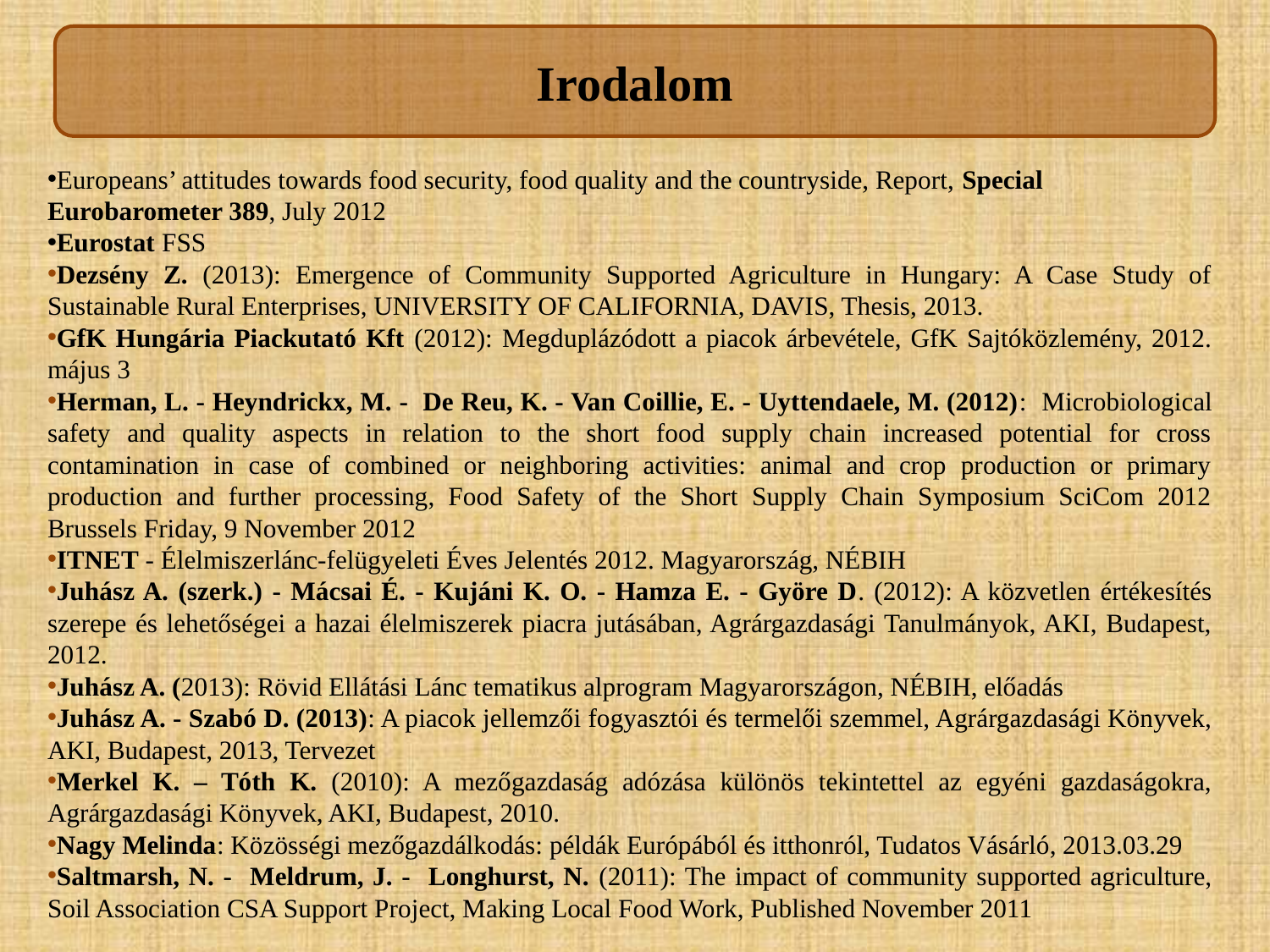

Irodalom
Europeans’ attitudes towards food security, food quality and the countryside, Report, Special Eurobarometer 389, July 2012
Eurostat FSS
Dezsény Z. (2013): Emergence of Community Supported Agriculture in Hungary: A Case Study of Sustainable Rural Enterprises, UNIVERSITY OF CALIFORNIA, DAVIS, Thesis, 2013.
GfK Hungária Piackutató Kft (2012): Megduplázódott a piacok árbevétele, GfK Sajtóközlemény, 2012. május 3
Herman, L. - Heyndrickx, M. -  De Reu, K. - Van Coillie, E. - Uyttendaele, M. (2012):  Microbiological safety and quality aspects in relation to the short food supply chain increased potential for cross contamination in case of combined or neighboring activities: animal and crop production or primary production and further processing, Food Safety of the Short Supply Chain Symposium SciCom 2012 Brussels Friday, 9 November 2012
ITNET - Élelmiszerlánc-felügyeleti Éves Jelentés 2012. Magyarország, NÉBIH
Juhász A. (szerk.) - Mácsai É. - Kujáni K. O. - Hamza E. - Györe D. (2012): A közvetlen értékesítés szerepe és lehetőségei a hazai élelmiszerek piacra jutásában, Agrárgazdasági Tanulmányok, AKI, Budapest, 2012.
Juhász A. (2013): Rövid Ellátási Lánc tematikus alprogram Magyarországon, NÉBIH, előadás
Juhász A. - Szabó D. (2013): A piacok jellemzői fogyasztói és termelői szemmel, Agrárgazdasági Könyvek, AKI, Budapest, 2013, Tervezet
Merkel K. – Tóth K. (2010): A mezőgazdaság adózása különös tekintettel az egyéni gazdaságokra, Agrárgazdasági Könyvek, AKI, Budapest, 2010.
Nagy Melinda: Közösségi mezőgazdálkodás: példák Európából és itthonról, Tudatos Vásárló, 2013.03.29
Saltmarsh, N. -  Meldrum, J. -  Longhurst, N. (2011): The impact of community supported agriculture, Soil Association CSA Support Project, Making Local Food Work, Published November 2011